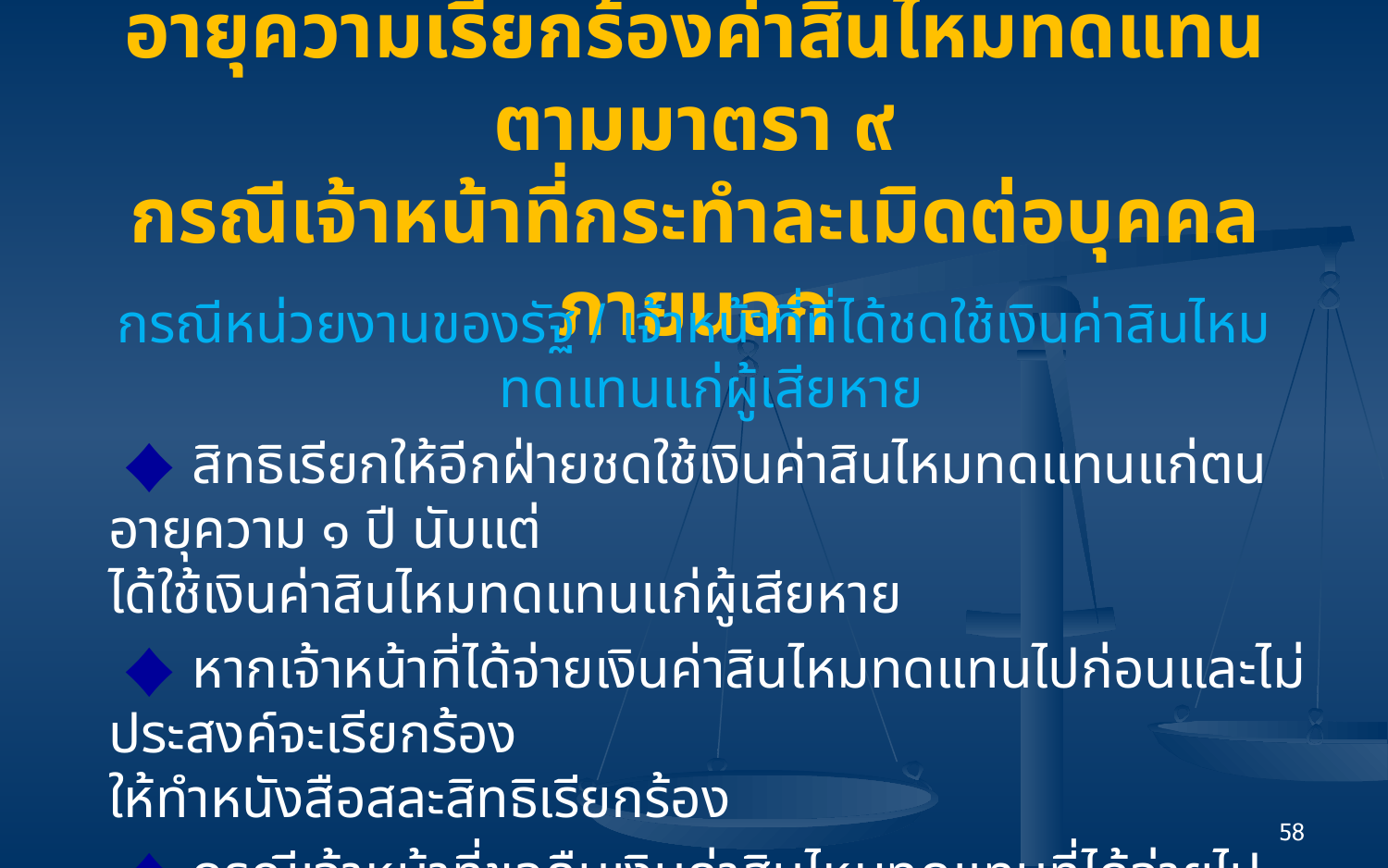

อายุความเรียกร้องค่าสินไหมทดแทน ตามมาตรา ๙
กรณีเจ้าหน้าที่กระทำละเมิดต่อบุคคลภายนอก
กรณีหน่วยงานของรัฐ / เจ้าหน้าที่ที่ได้ชดใช้เงินค่าสินไหมทดแทนแก่ผู้เสียหาย
	 ♦ สิทธิเรียกให้อีกฝ่ายชดใช้เงินค่าสินไหมทดแทนแก่ตนอายุความ ๑ ปี นับแต่
ได้ใช้เงินค่าสินไหมทดแทนแก่ผู้เสียหาย
	 ♦ หากเจ้าหน้าที่ได้จ่ายเงินค่าสินไหมทดแทนไปก่อนและไม่ประสงค์จะเรียกร้อง
ให้ทำหนังสือสละสิทธิเรียกร้อง
	 ♦ กรณีเจ้าหน้าที่ขอคืนเงินค่าสินไหมทดแทนที่ได้จ่ายไปก่อนหน่วยงานของรัฐพิจารณาคืนให้เจ้าหน้าที่ได้ตามความเหมาะสมไม่จำต้องคืนเต็มจำนวน
58